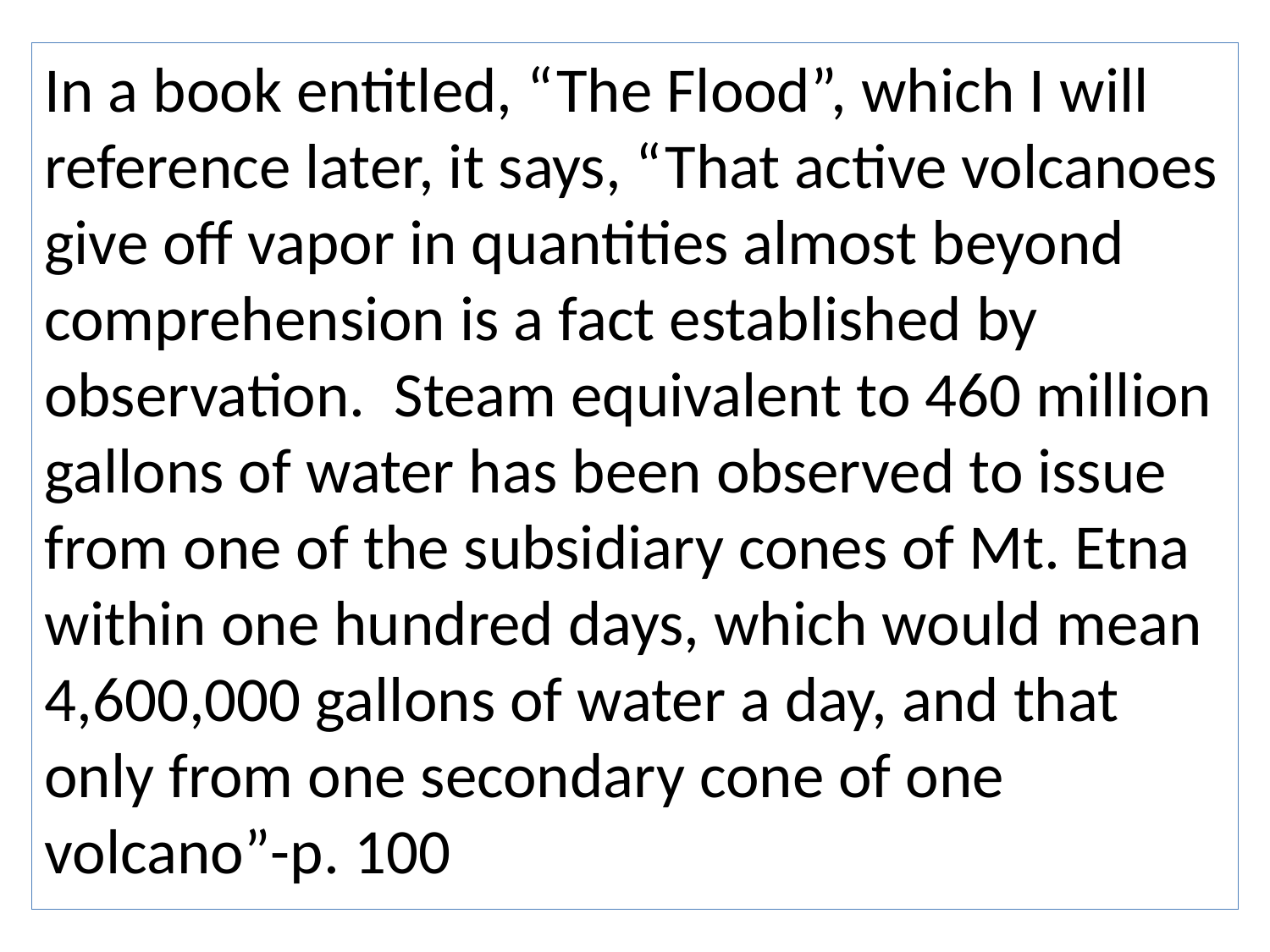

In a book entitled, “The Flood”, which I will reference later, it says, “That active volcanoes give off vapor in quantities almost beyond comprehension is a fact established by observation.  Steam equivalent to 460 million gallons of water has been observed to issue from one of the subsidiary cones of Mt. Etna within one hundred days, which would mean 4,600,000 gallons of water a day, and that only from one secondary cone of one volcano”-p. 100